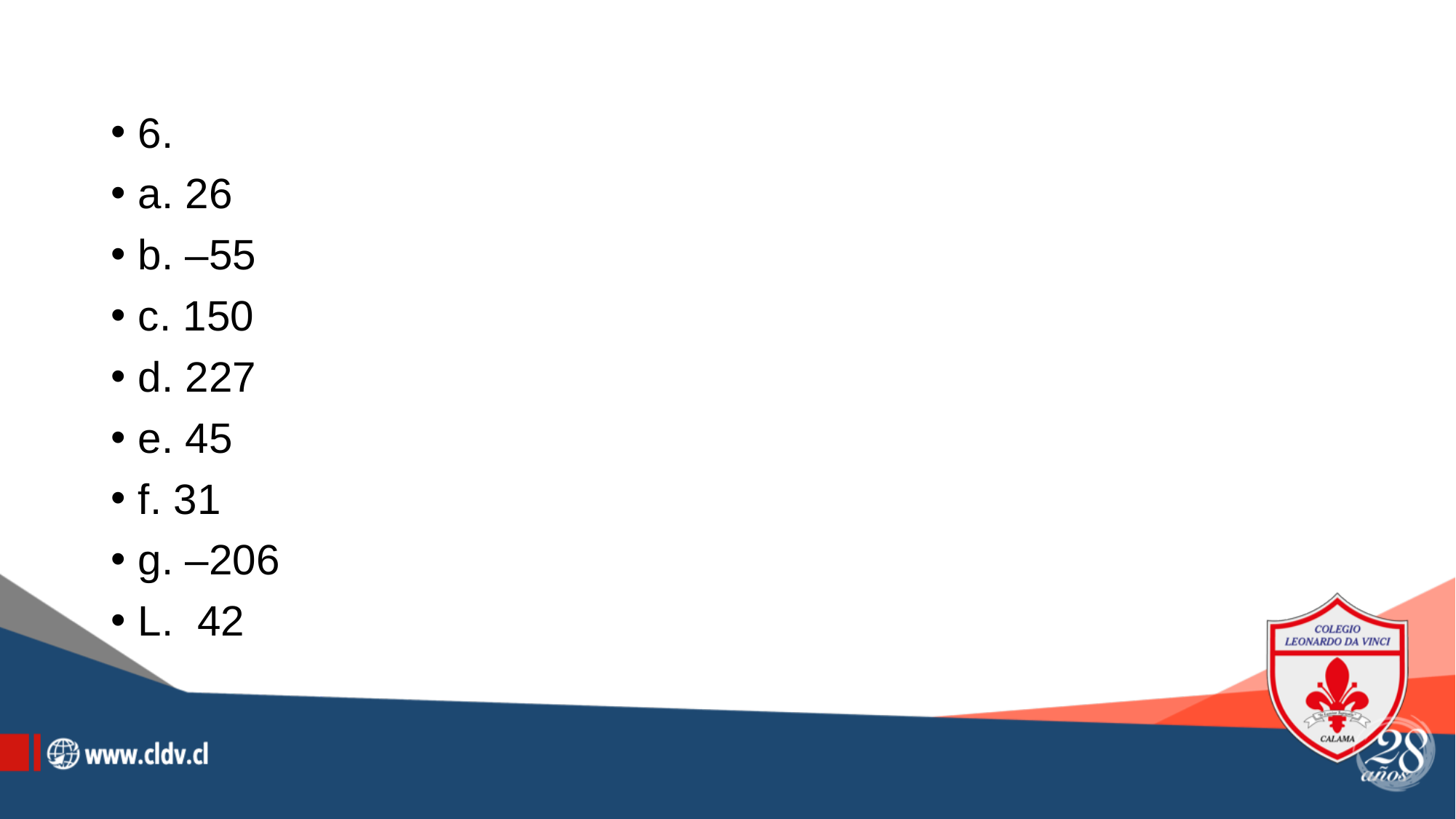

6.
a. 26
b. –55
c. 150
d. 227
e. 45
f. 31
g. –206
L.  42